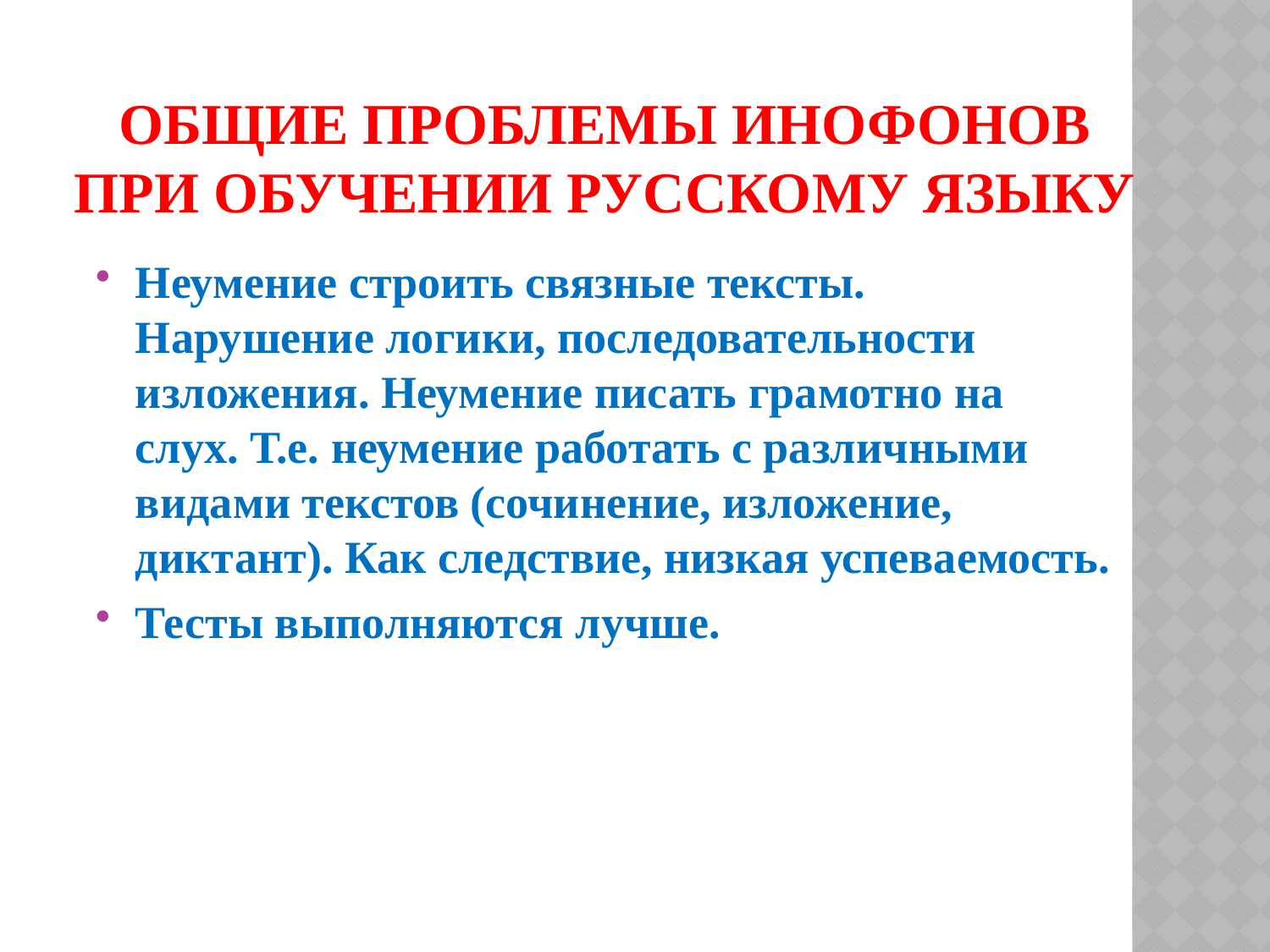

# Общие проблемы инофонов при обучении русскому языку
Неумение строить связные тексты. Нарушение логики, последовательности изложения. Неумение писать грамотно на слух. Т.е. неумение работать с различными видами текстов (сочинение, изложение, диктант). Как следствие, низкая успеваемость.
Тесты выполняются лучше.